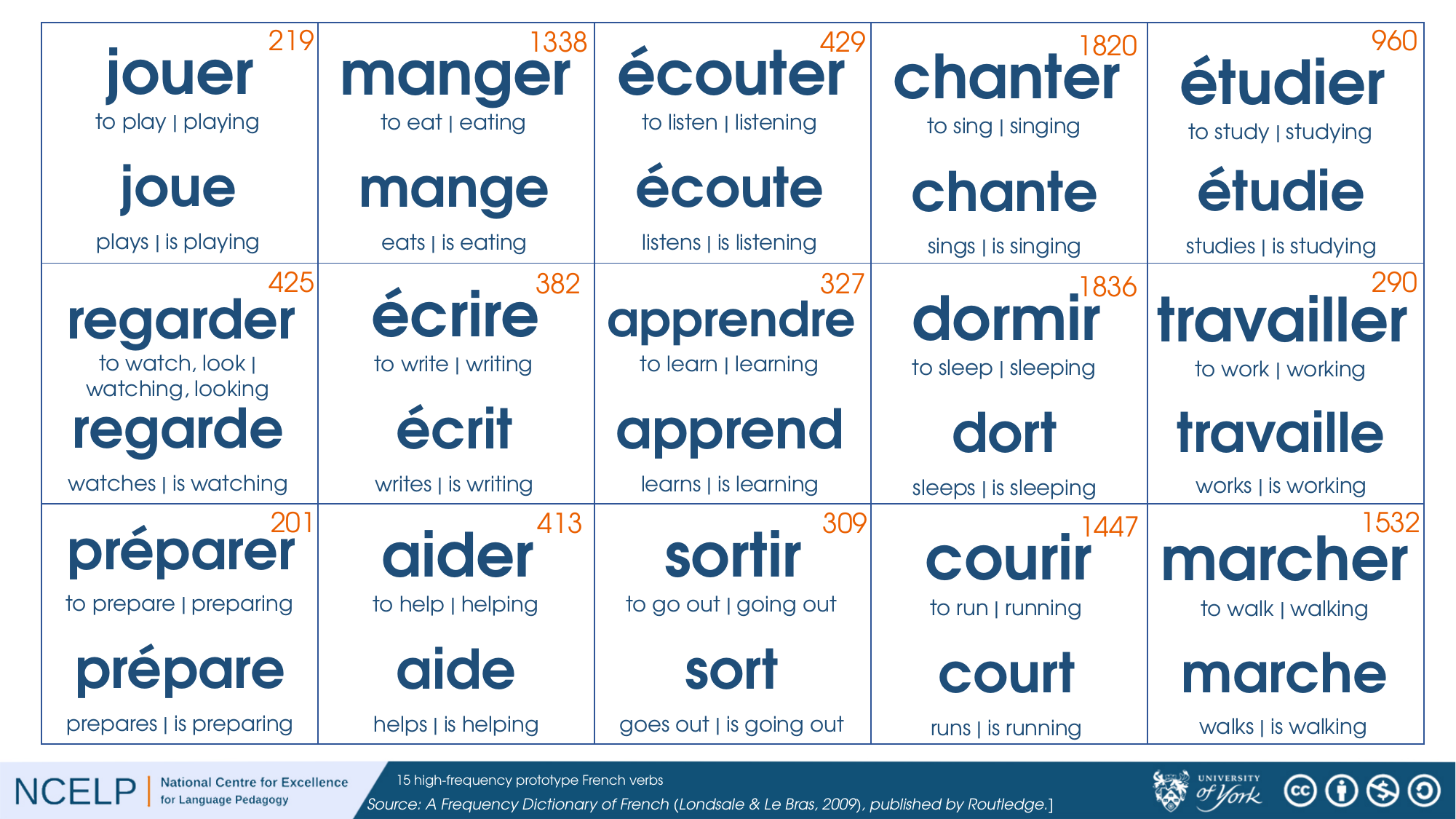

219
jouer
to play | playing
joue
plays | is playing
960
étudier
to study | studying
étudie
studies | is studying
1338
manger
to eat | eating
mange
eats | is eating
429
écouter
to listen | listening
écoute
listens | is listening
|  |  |  |  |  |
| --- | --- | --- | --- | --- |
|  |  |  |  |  |
|  |  |  |  |  |
1820
chanter
to sing | singing
chante
sings | is singing
425
regarder
to watch, look | watching, looking
regarde
watches | is watching
290
travailler
to work | working
travaille
works | is working
382
écrire
to write | writing
écrit
writes | is writing
327
apprendre
to learn | learning
apprend
learns | is learning
1836
dormir
to sleep | sleeping
dort
sleeps | is sleeping
201
préparer
to prepare | preparing
prépare
prepares | is preparing
1532
marcher
to walk | walking
marche
walks | is walking
413
aider
to help | helping
aide
helps | is helping
309
sortir
to go out | going out
sort
goes out | is going out
1447
courir
to run | running
court
runs | is running
# 15 high-frequency prototype French verbs
Source: A Frequency Dictionary of French (Londsale & Le Bras, 2009), published by Routledge.]